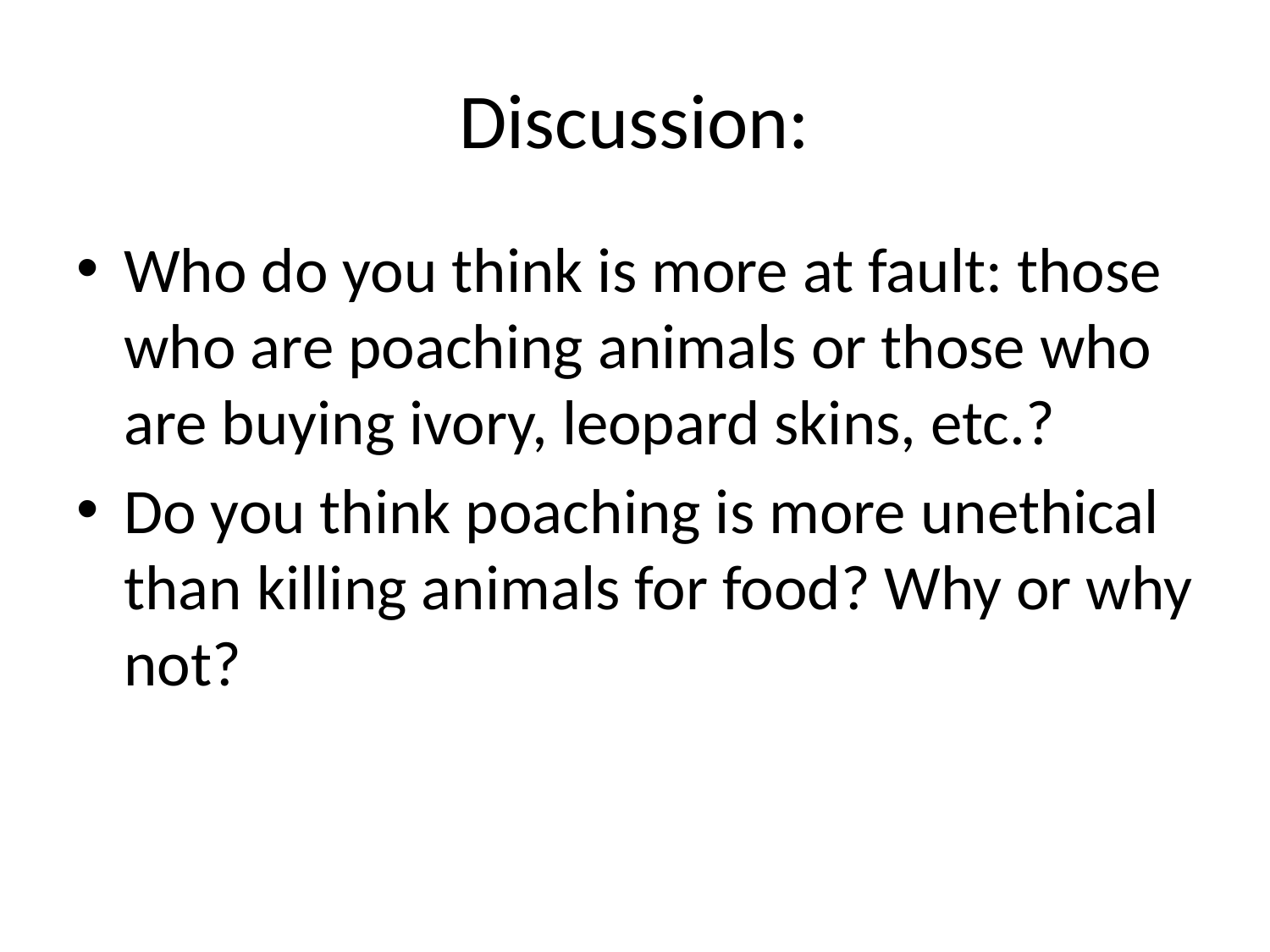

# Discussion:
Who do you think is more at fault: those who are poaching animals or those who are buying ivory, leopard skins, etc.?
Do you think poaching is more unethical than killing animals for food? Why or why not?